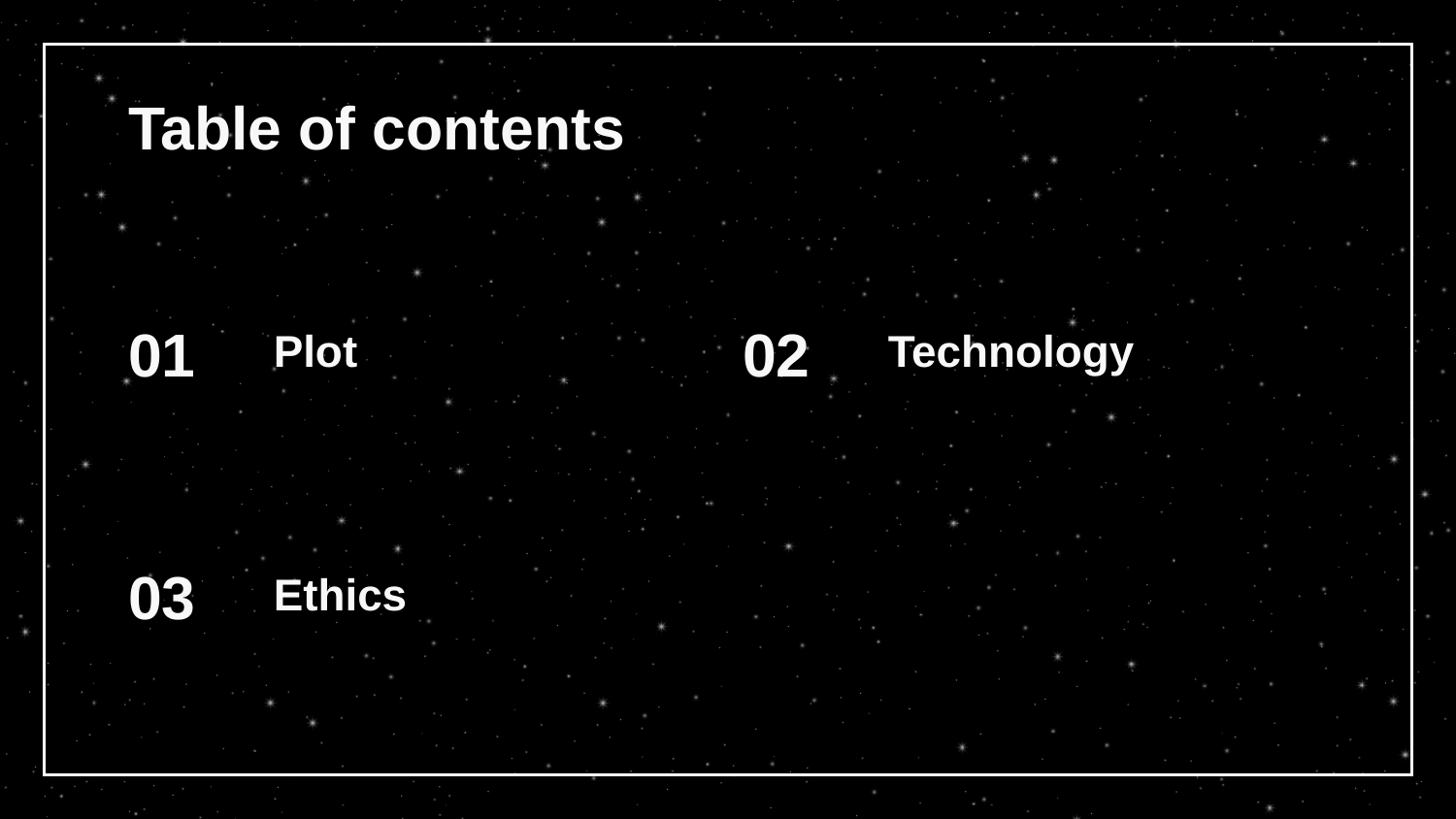

# Table of contents
01
02

Plot
Technology
03
Ethics